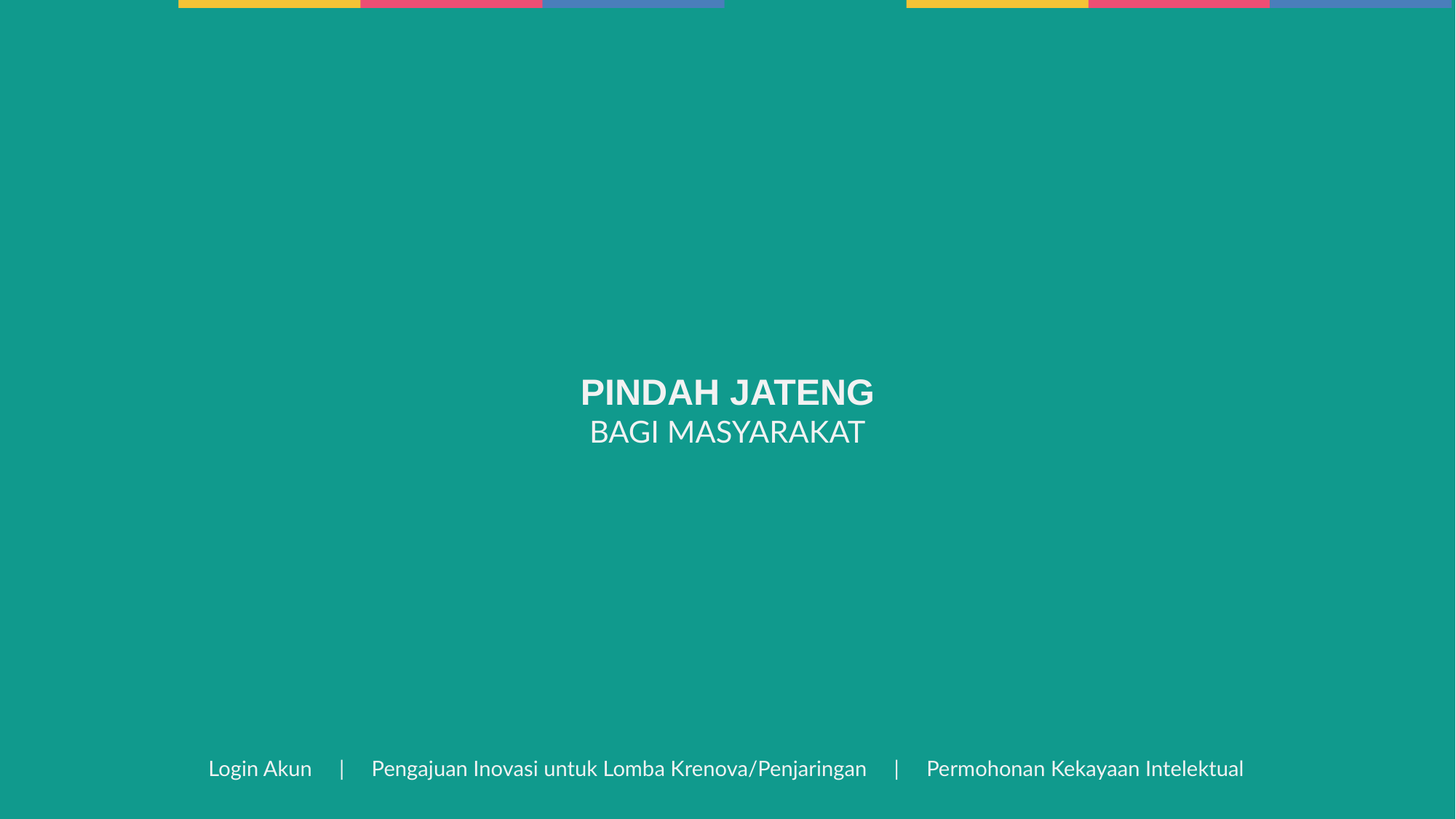

PINDAH JATENG
BAGI MASYARAKAT
Login Akun     |     Pengajuan Inovasi untuk Lomba Krenova/Penjaringan     |     Permohonan Kekayaan Intelektual